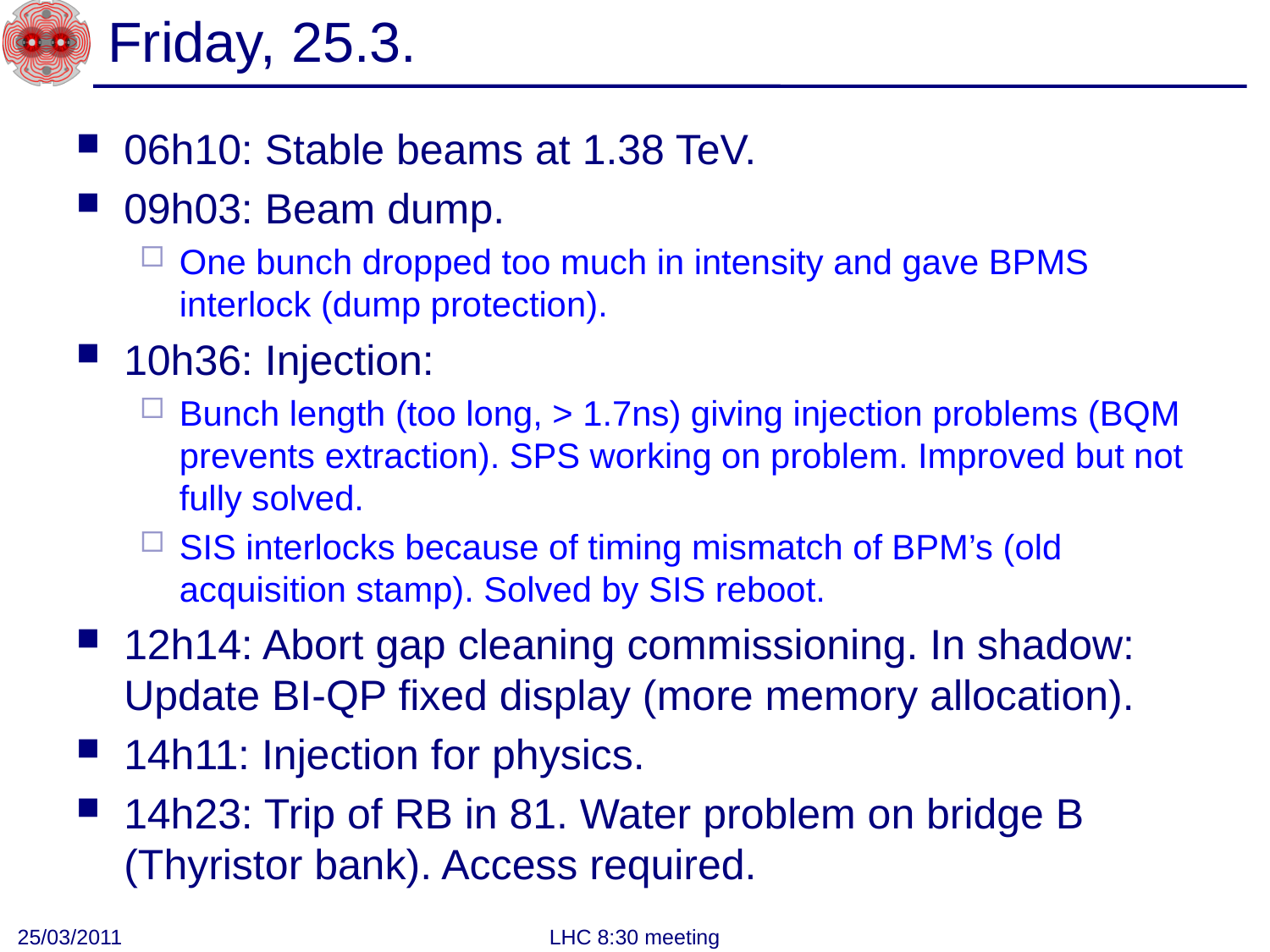

# Friday, 25.3.
06h10: Stable beams at 1.38 TeV.
09h03: Beam dump.
One bunch dropped too much in intensity and gave BPMS interlock (dump protection).
10h36: Injection:
Bunch length (too long, > 1.7ns) giving injection problems (BQM prevents extraction). SPS working on problem. Improved but not fully solved.
SIS interlocks because of timing mismatch of BPM’s (old acquisition stamp). Solved by SIS reboot.
12h14: Abort gap cleaning commissioning. In shadow: Update BI-QP fixed display (more memory allocation).
14h11: Injection for physics.
14h23: Trip of RB in 81. Water problem on bridge B (Thyristor bank). Access required.
25/03/2011
LHC 8:30 meeting